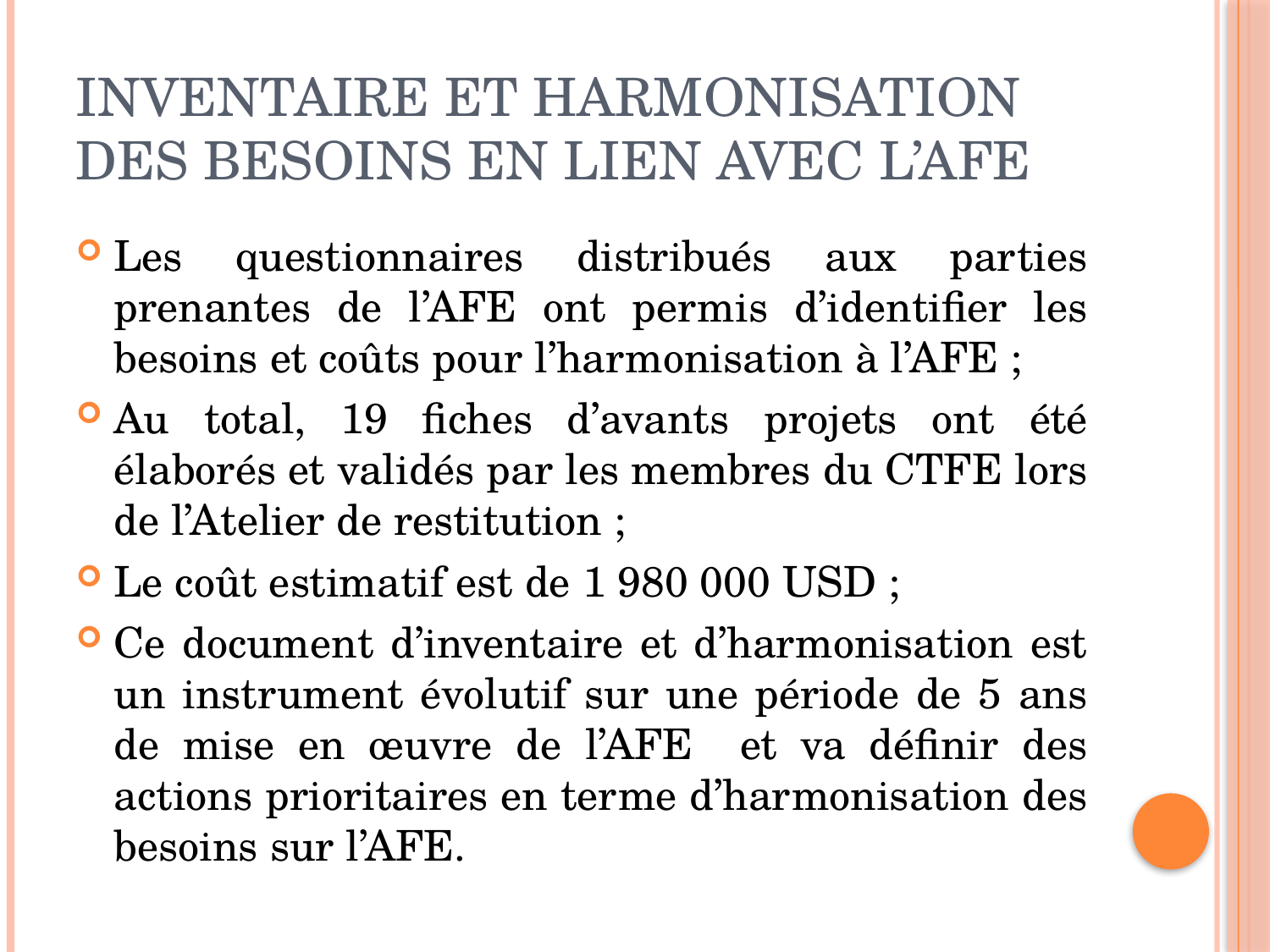

# Inventaire et harmonisation des besoins en lien avec l’afe
Les questionnaires distribués aux parties prenantes de l’AFE ont permis d’identifier les besoins et coûts pour l’harmonisation à l’AFE ;
Au total, 19 fiches d’avants projets ont été élaborés et validés par les membres du CTFE lors de l’Atelier de restitution ;
Le coût estimatif est de 1 980 000 USD ;
Ce document d’inventaire et d’harmonisation est un instrument évolutif sur une période de 5 ans de mise en œuvre de l’AFE  et va définir des actions prioritaires en terme d’harmonisation des besoins sur l’AFE.